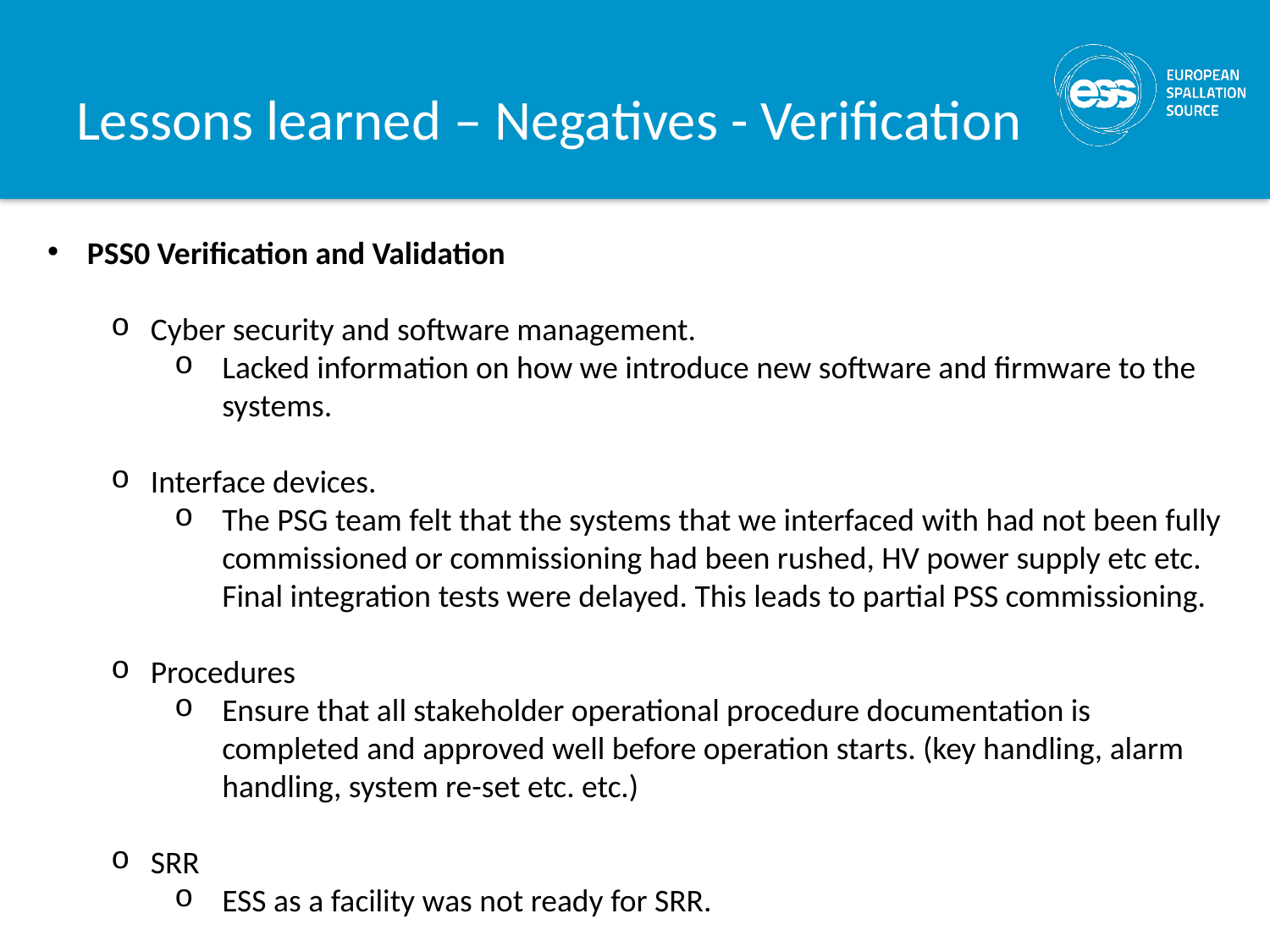

# Lessons learned – Negatives - Verification
PSS0 Verification and Validation

Cyber security and software management.
Lacked information on how we introduce new software and firmware to the systems.

Interface devices.
The PSG team felt that the systems that we interfaced with had not been fully commissioned or commissioning had been rushed, HV power supply etc etc. Final integration tests were delayed. This leads to partial PSS commissioning.

Procedures
Ensure that all stakeholder operational procedure documentation is completed and approved well before operation starts. (key handling, alarm handling, system re-set etc. etc.)

SRR
ESS as a facility was not ready for SRR.